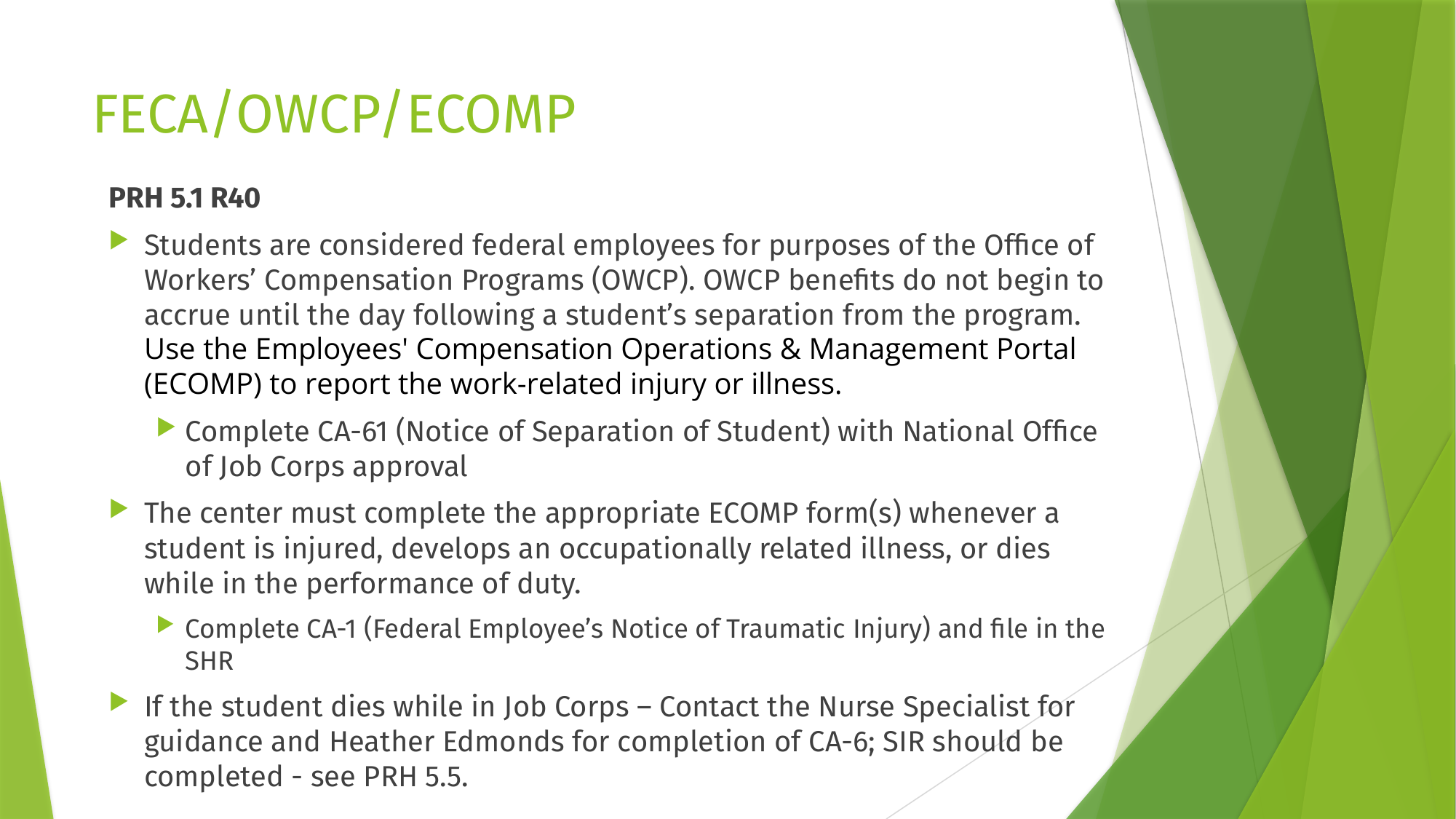

# FECA/OWCP/ECOMP
PRH 5.1 R40
Students are considered federal employees for purposes of the Office of Workers’ Compensation Programs (OWCP). OWCP benefits do not begin to accrue until the day following a student’s separation from the program. Use the Employees' Compensation Operations & Management Portal (ECOMP) to report the work-related injury or illness.
Complete CA-61 (Notice of Separation of Student) with National Office of Job Corps approval
The center must complete the appropriate ECOMP form(s) whenever a student is injured, develops an occupationally related illness, or dies while in the performance of duty.
Complete CA-1 (Federal Employee’s Notice of Traumatic Injury) and file in the SHR
If the student dies while in Job Corps – Contact the Nurse Specialist for guidance and Heather Edmonds for completion of CA-6; SIR should be completed - see PRH 5.5.